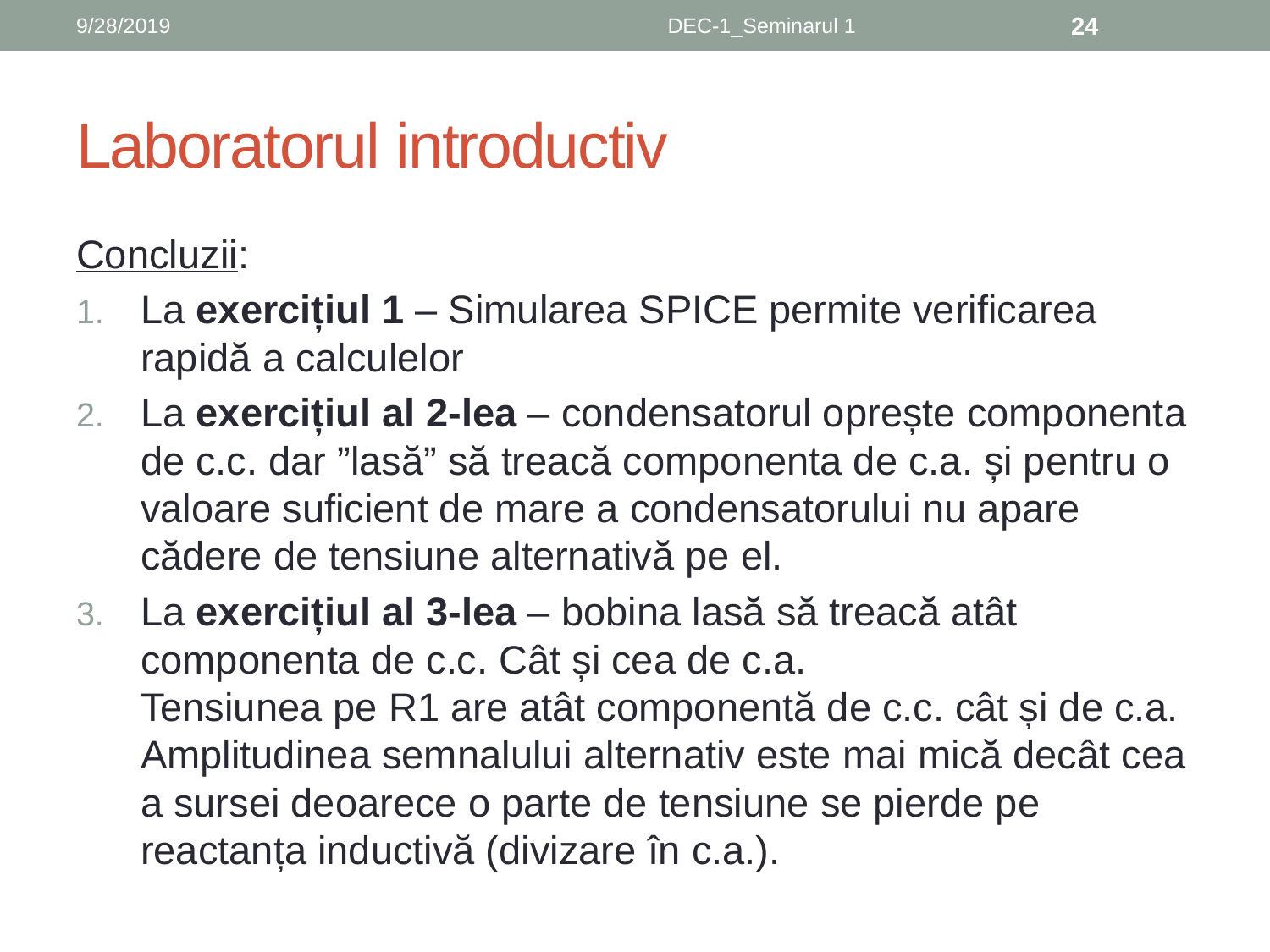

9/28/2019
DEC-1_Seminarul 1
24
# Laboratorul introductiv
Concluzii:
La exercițiul 1 – Simularea SPICE permite verificarea rapidă a calculelor
La exercițiul al 2-lea – condensatorul oprește componenta de c.c. dar ”lasă” să treacă componenta de c.a. și pentru o valoare suficient de mare a condensatorului nu apare cădere de tensiune alternativă pe el.
La exercițiul al 3-lea – bobina lasă să treacă atât componenta de c.c. Cât și cea de c.a.
Tensiunea pe R1 are atât componentă de c.c. cât și de c.a. Amplitudinea semnalului alternativ este mai mică decât cea a sursei deoarece o parte de tensiune se pierde pe reactanța inductivă (divizare în c.a.).